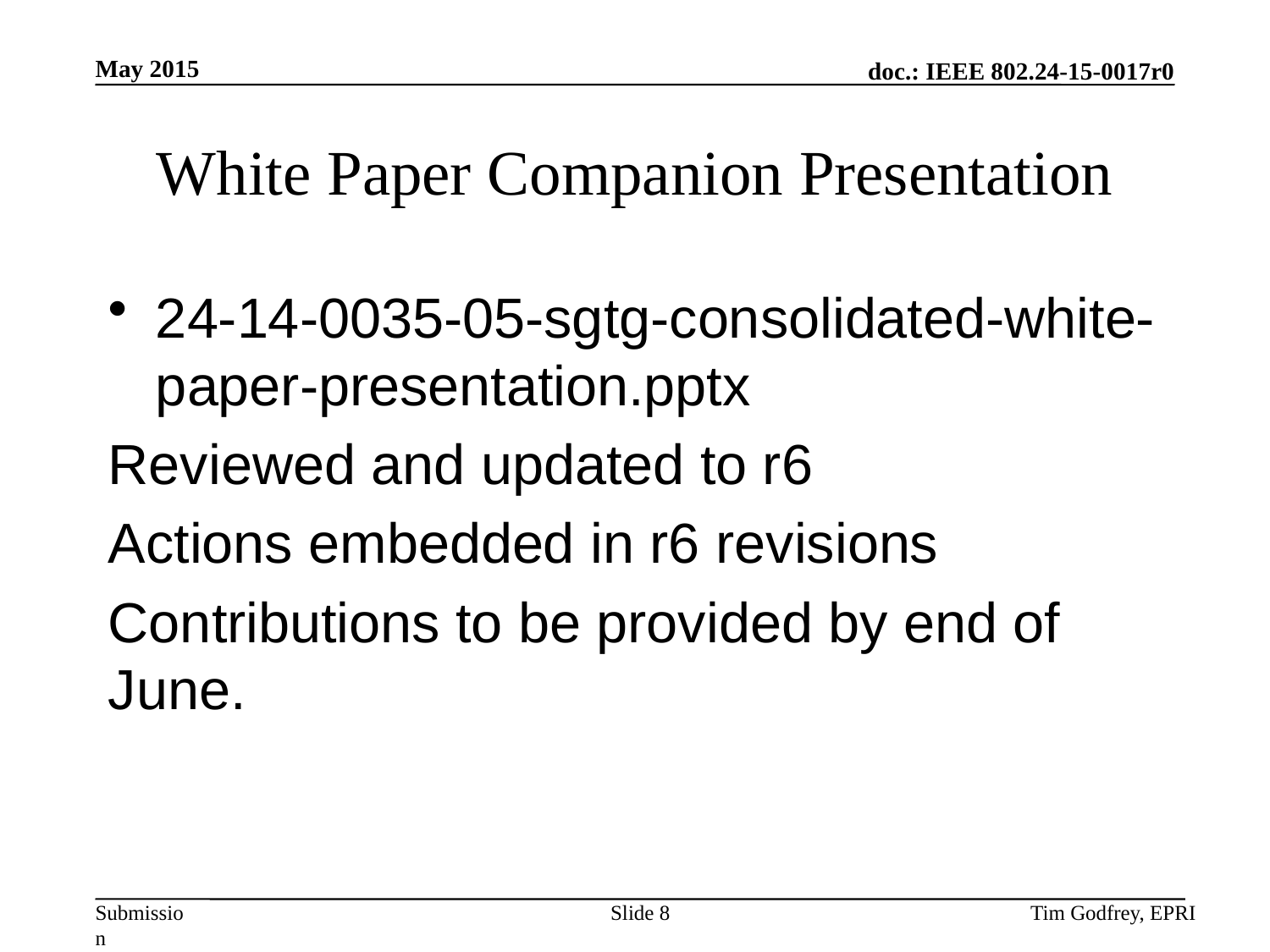

# White Paper Companion Presentation
24-14-0035-05-sgtg-consolidated-white-paper-presentation.pptx
Reviewed and updated to r6
Actions embedded in r6 revisions
Contributions to be provided by end of June.

Slide 8
Tim Godfrey, EPRI